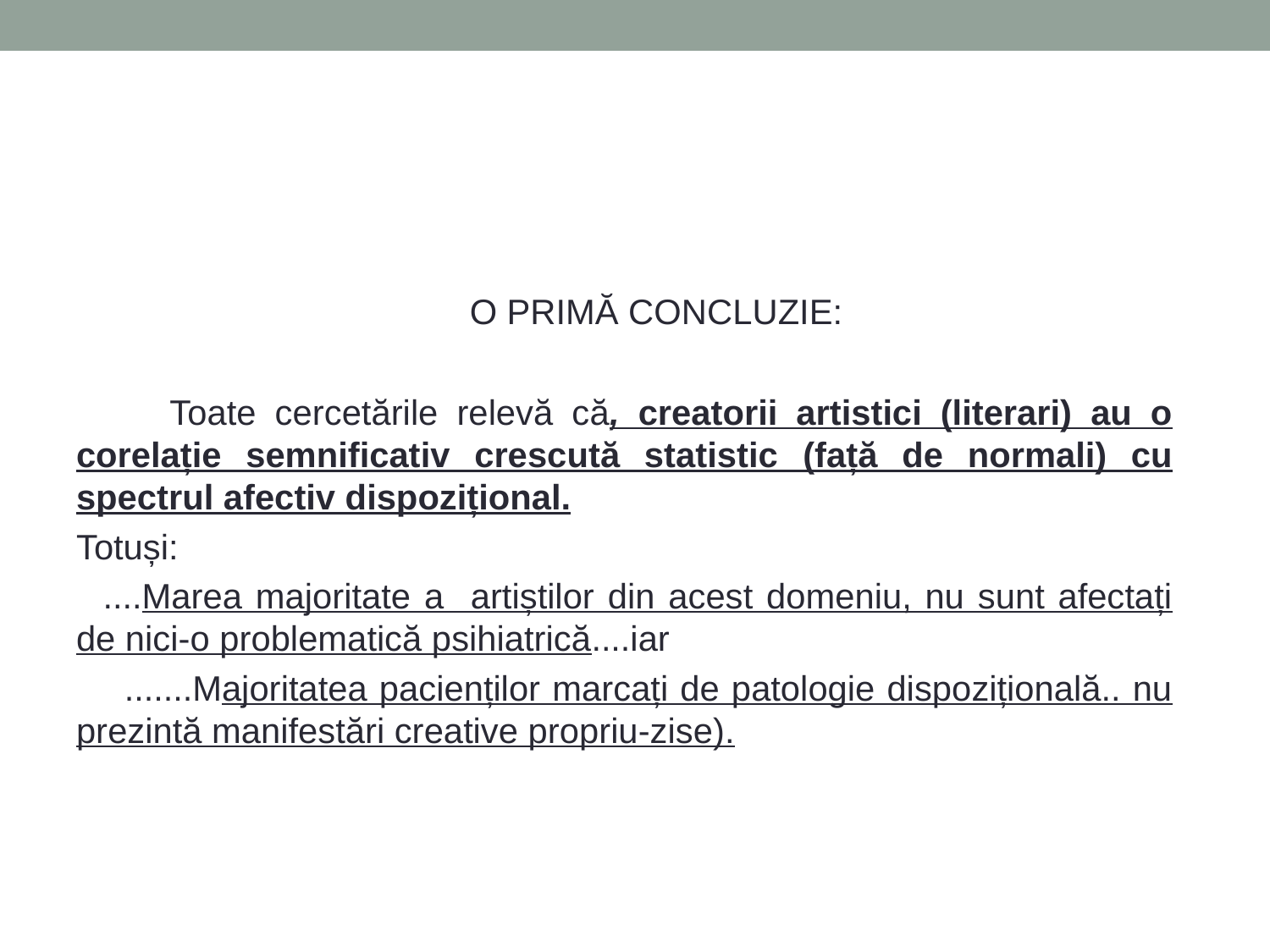

O PRIMĂ CONCLUZIE:

     Toate cercetările relevă că, creatorii artistici (literari) au o corelație semnificativ crescută statistic (față de normali) cu spectrul afectiv dispozițional.
Totuși:
  ....Marea majoritate a  artiștilor din acest domeniu, nu sunt afectați de nici-o problematică psihiatrică....iar
    .......Majoritatea pacienților marcați de patologie dispozițională.. nu prezintă manifestări creative propriu-zise).